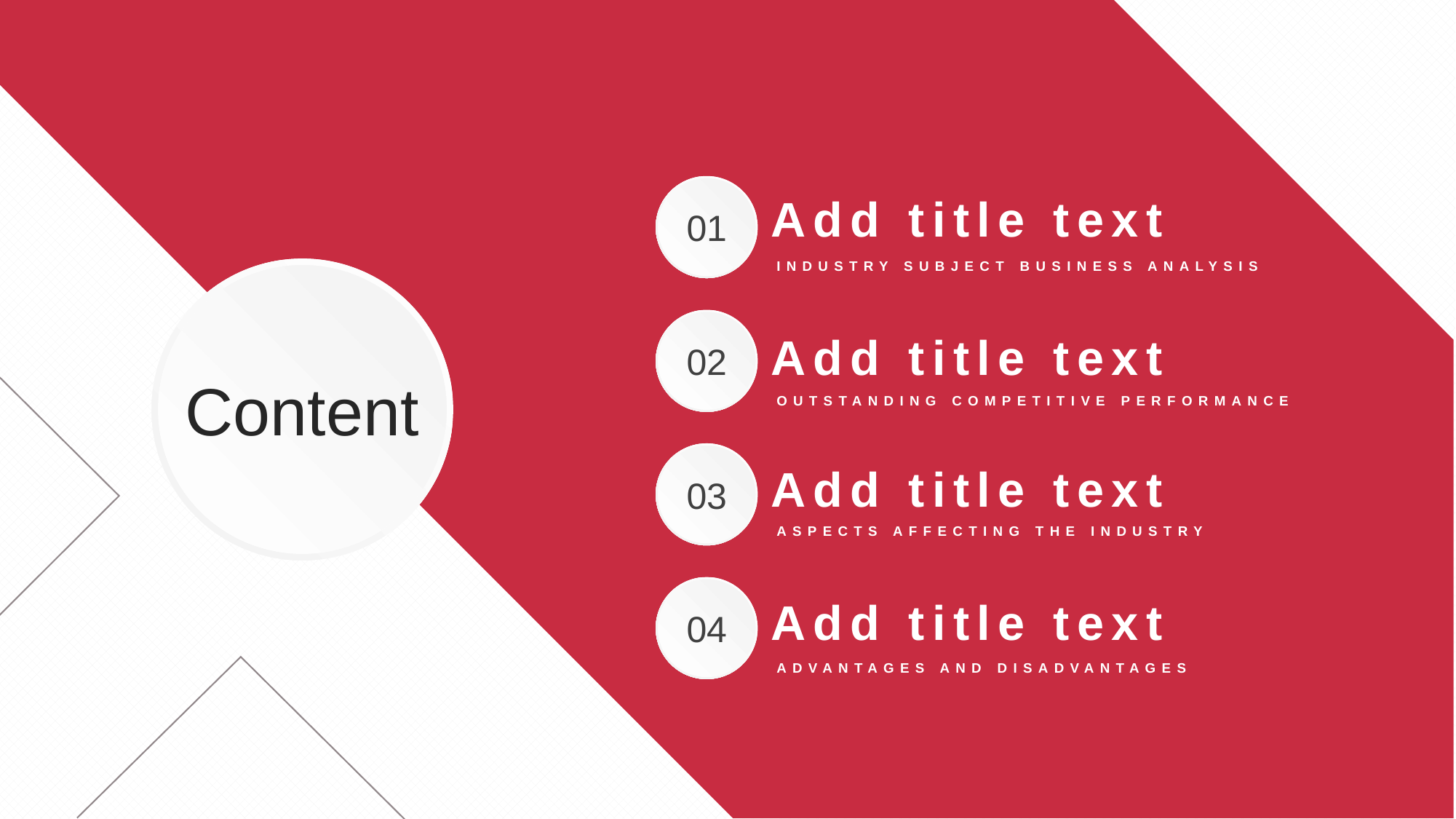

01
Add title text
INDUSTRY SUBJECT BUSINESS ANALYSIS

02
Add title text
OUTSTANDING COMPETITIVE PERFORMANCE
Content

03
Add title text
ASPECTS AFFECTING THE INDUSTRY

04
Add title text
ADVANTAGES AND DISADVANTAGES